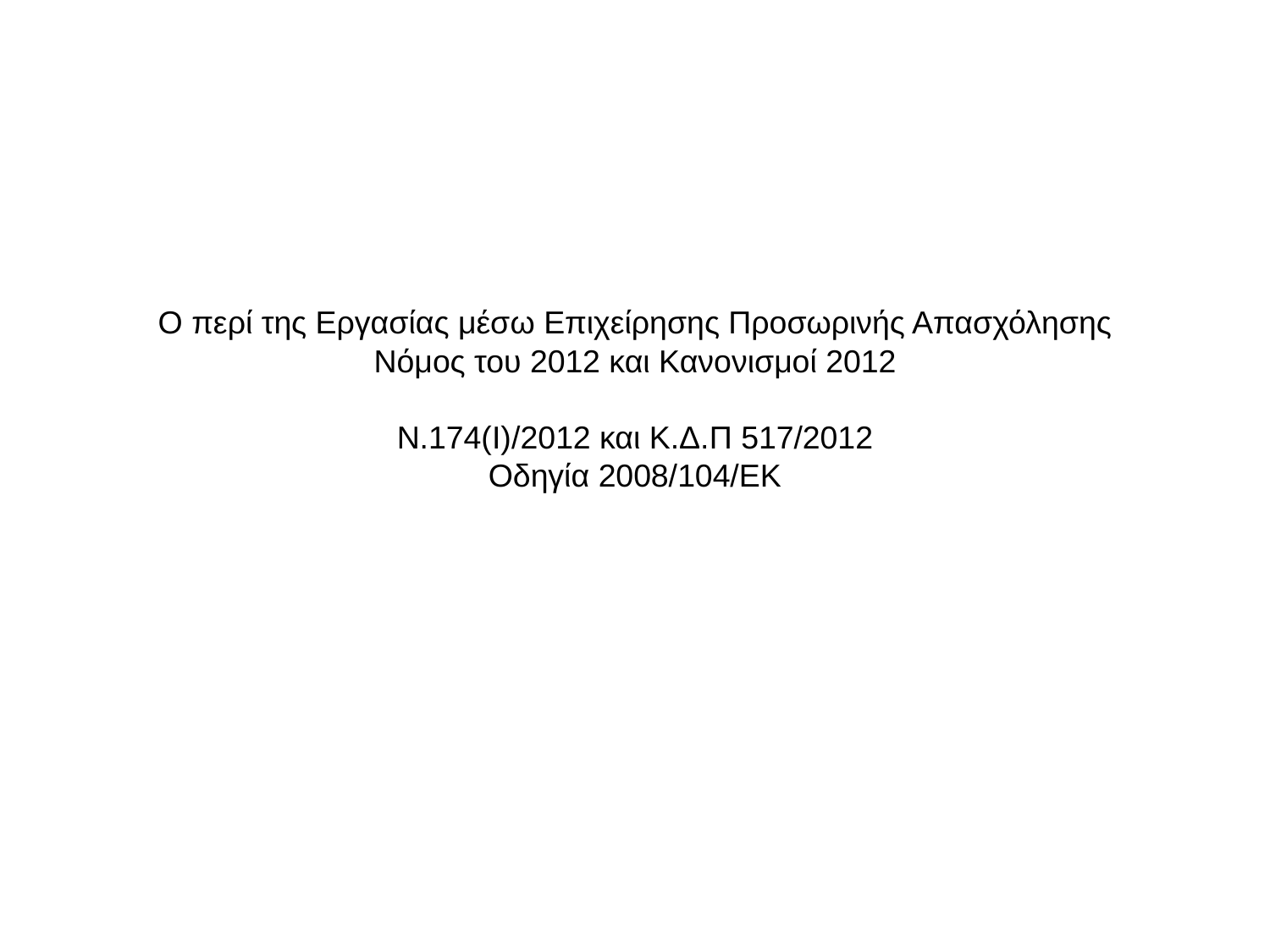

# Ο περί της Εργασίας μέσω Επιχείρησης Προσωρινής Απασχόλησης Νόμος του 2012 και Κανονισμοί 2012 N.174(I)/2012 και Κ.Δ.Π 517/2012 Οδηγία 2008/104/ΕΚ